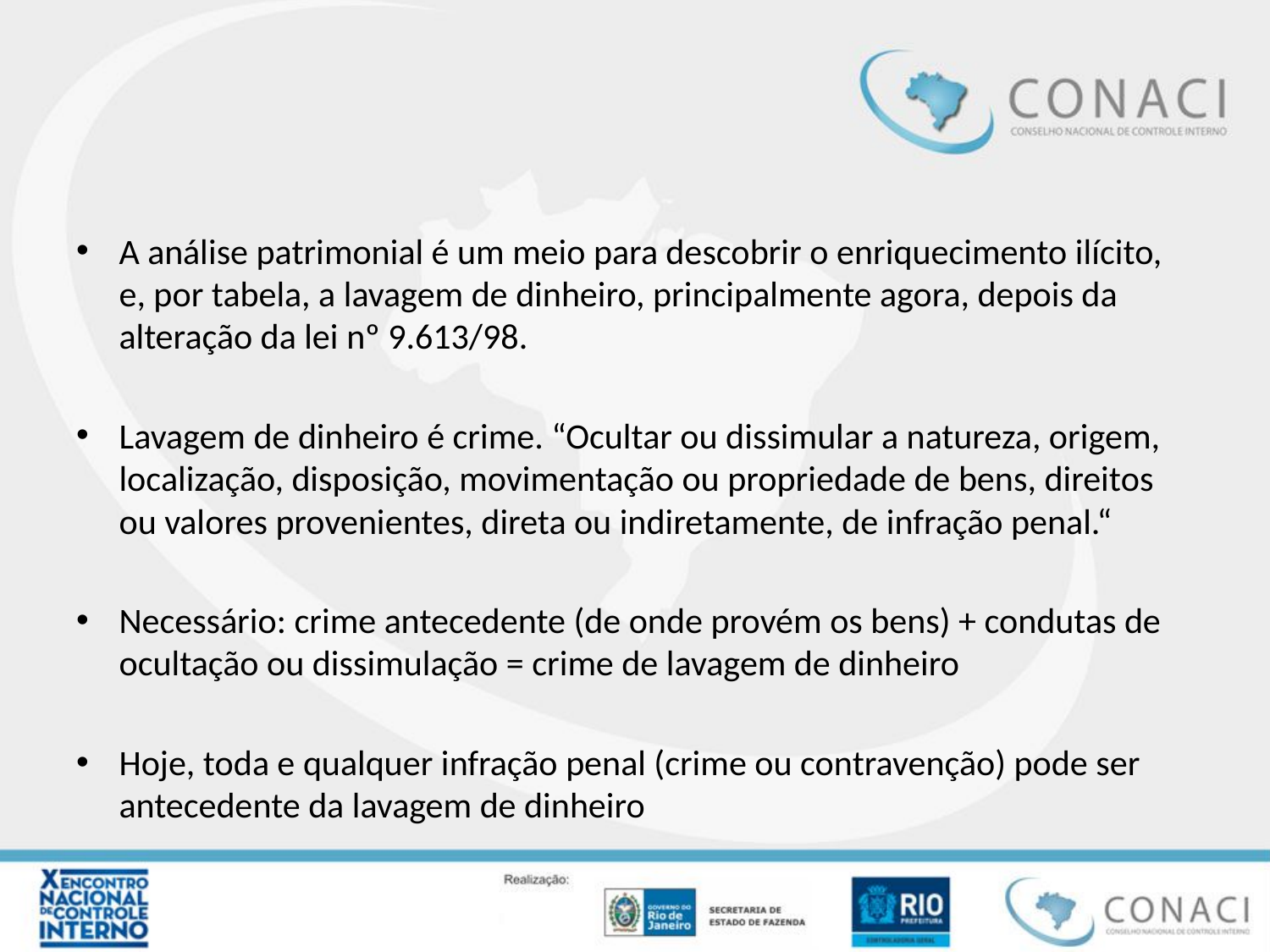

#
A análise patrimonial é um meio para descobrir o enriquecimento ilícito, e, por tabela, a lavagem de dinheiro, principalmente agora, depois da alteração da lei nº 9.613/98.

Lavagem de dinheiro é crime. “Ocultar ou dissimular a natureza, origem, localização, disposição, movimentação ou propriedade de bens, direitos ou valores provenientes, direta ou indiretamente, de infração penal.“

Necessário: crime antecedente (de onde provém os bens) + condutas de ocultação ou dissimulação = crime de lavagem de dinheiro

Hoje, toda e qualquer infração penal (crime ou contravenção) pode ser antecedente da lavagem de dinheiro